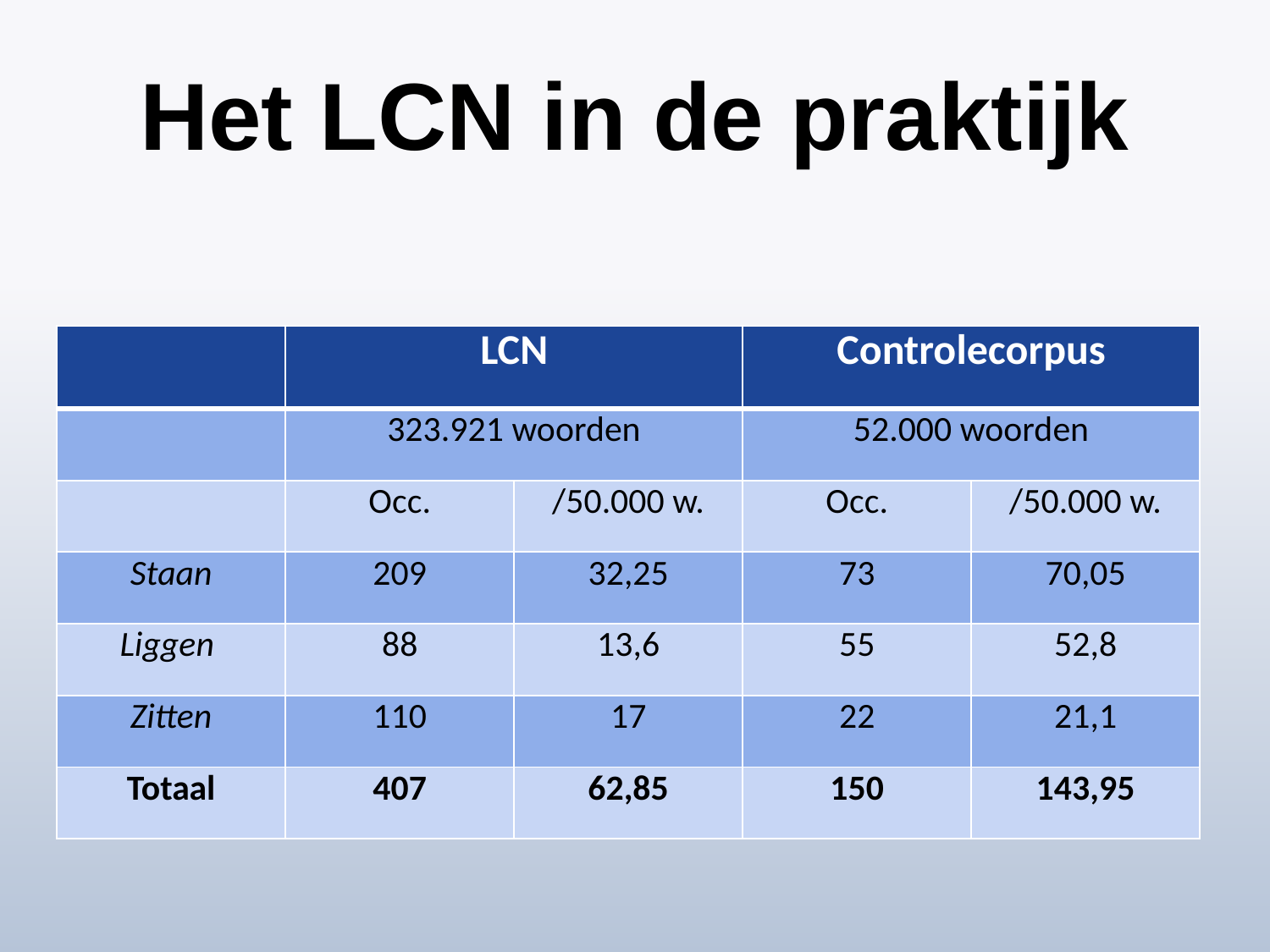

# Het LCN in de praktijk
|  | LCN |  | Controlecorpus |  |
| --- | --- | --- | --- | --- |
|  | 323.921 woorden |  | 52.000 woorden |  |
|  | Occ. | /50.000 w. | Occ. | /50.000 w. |
| Staan | 209 | 32,25 | 73 | 70,05 |
| Liggen | 88 | 13,6 | 55 | 52,8 |
| Zitten | 110 | 17 | 22 | 21,1 |
| Totaal | 407 | 62,85 | 150 | 143,95 |